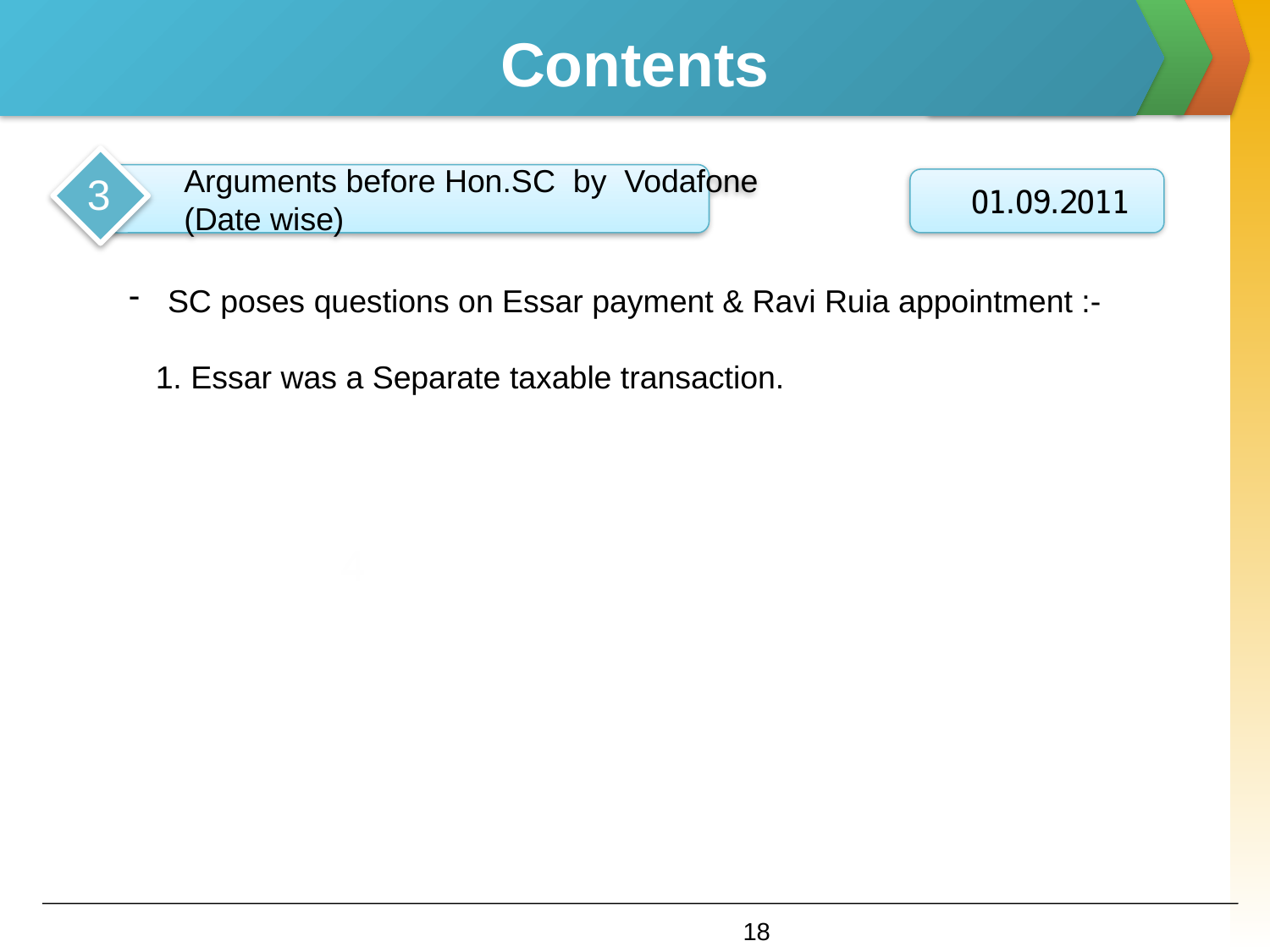

# Contents

3
       Arguments before Hon.SC  by  Vodafone
       (Date wise)
   01.09.2011
 SC poses questions on Essar payment & Ravi Ruia appointment :-

   1. Essar was a Separate taxable transaction.

4
18